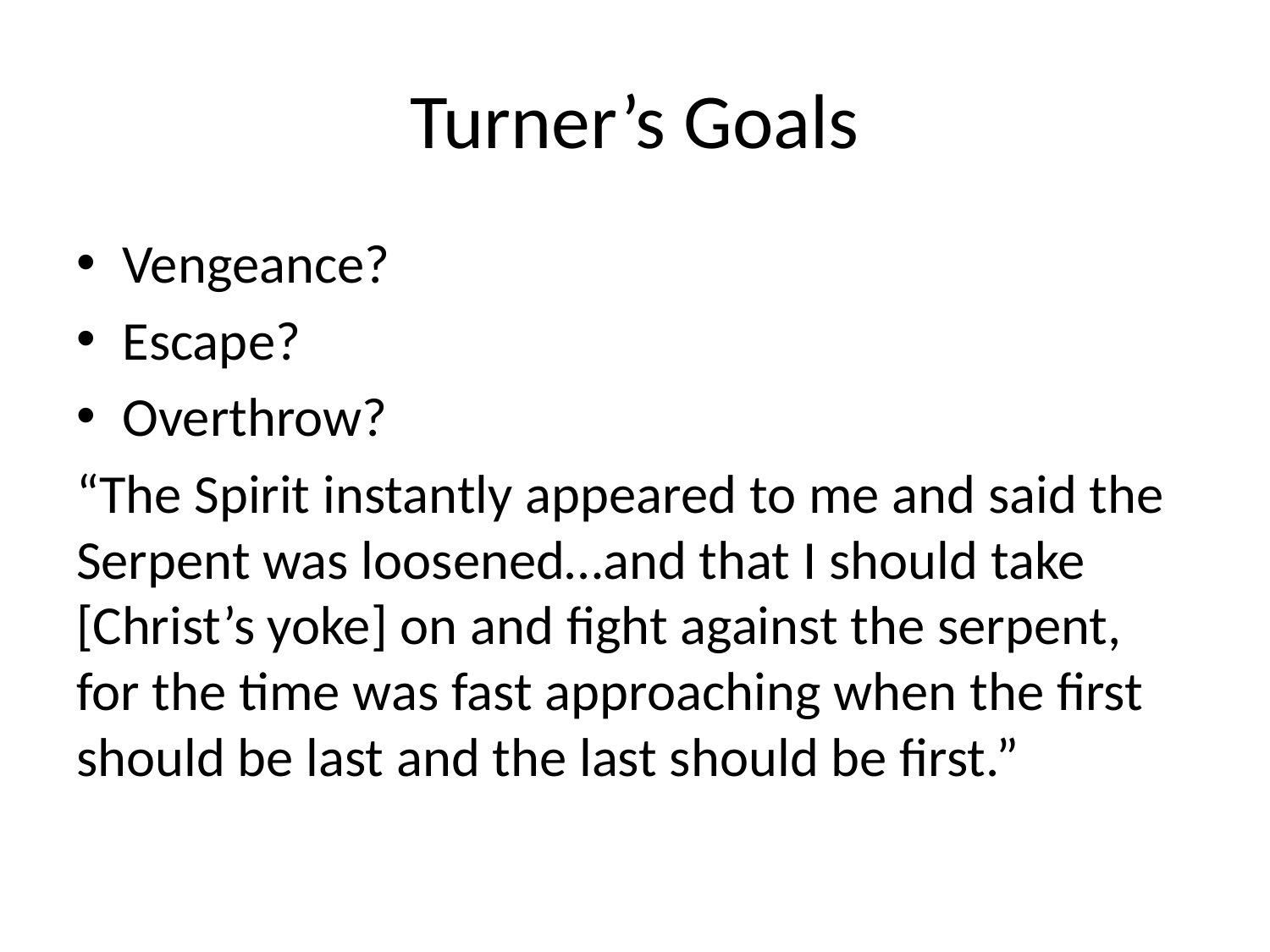

# Turner’s Goals
Vengeance?
Escape?
Overthrow?
“The Spirit instantly appeared to me and said the Serpent was loosened…and that I should take [Christ’s yoke] on and fight against the serpent, for the time was fast approaching when the first should be last and the last should be first.”